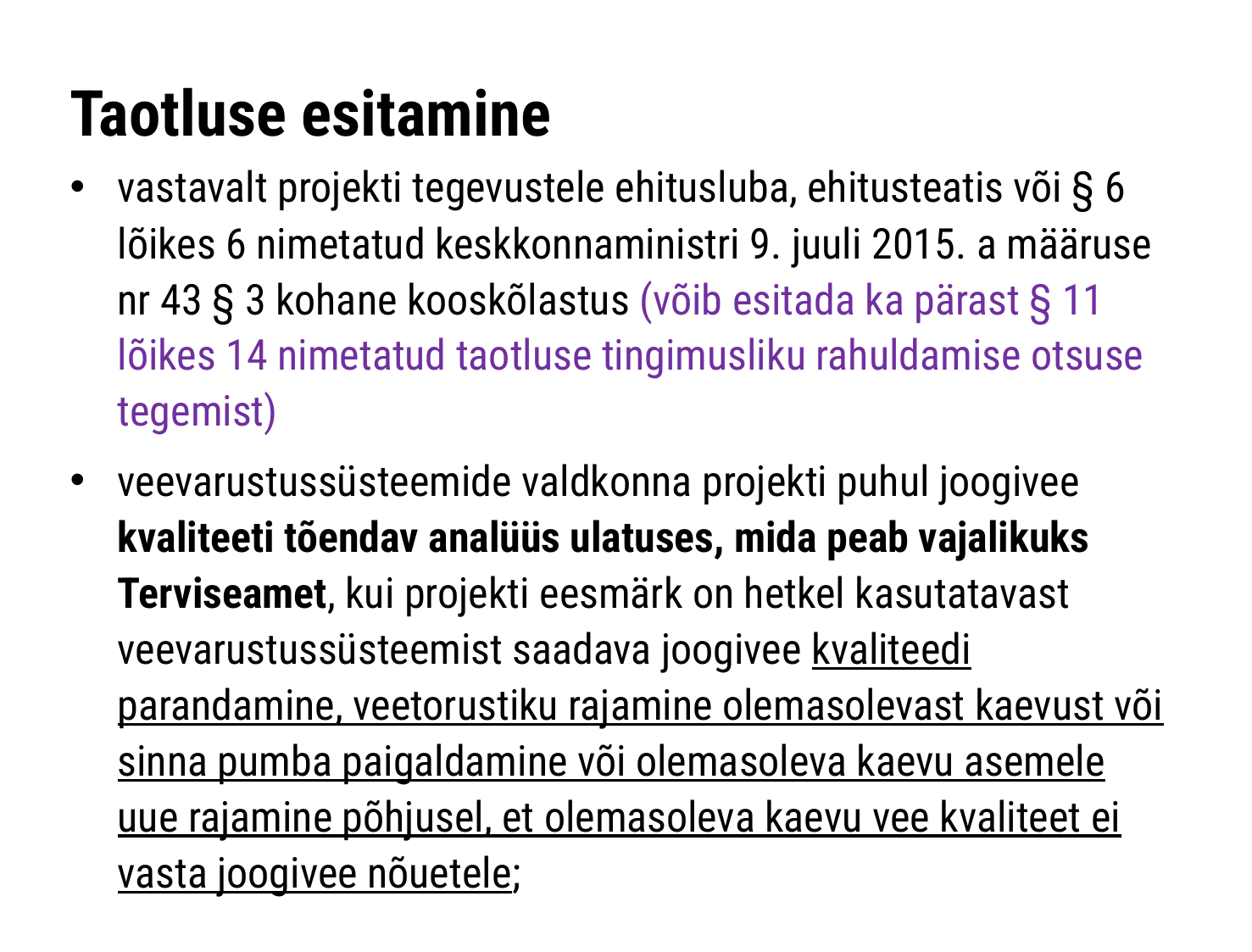

# Taotluse esitamine
vastavalt projekti tegevustele ehitusluba, ehitusteatis või § 6 lõikes 6 nimetatud keskkonnaministri 9. juuli 2015. a määruse nr 43 § 3 kohane kooskõlastus (võib esitada ka pärast § 11 lõikes 14 nimetatud taotluse tingimusliku rahuldamise otsuse tegemist)
veevarustussüsteemide valdkonna projekti puhul joogivee kvaliteeti tõendav analüüs ulatuses, mida peab vajalikuks Terviseamet, kui projekti eesmärk on hetkel kasutatavast veevarustussüsteemist saadava joogivee kvaliteedi parandamine, veetorustiku rajamine olemasolevast kaevust või sinna pumba paigaldamine või olemasoleva kaevu asemele uue rajamine põhjusel, et olemasoleva kaevu vee kvaliteet ei vasta joogivee nõuetele;